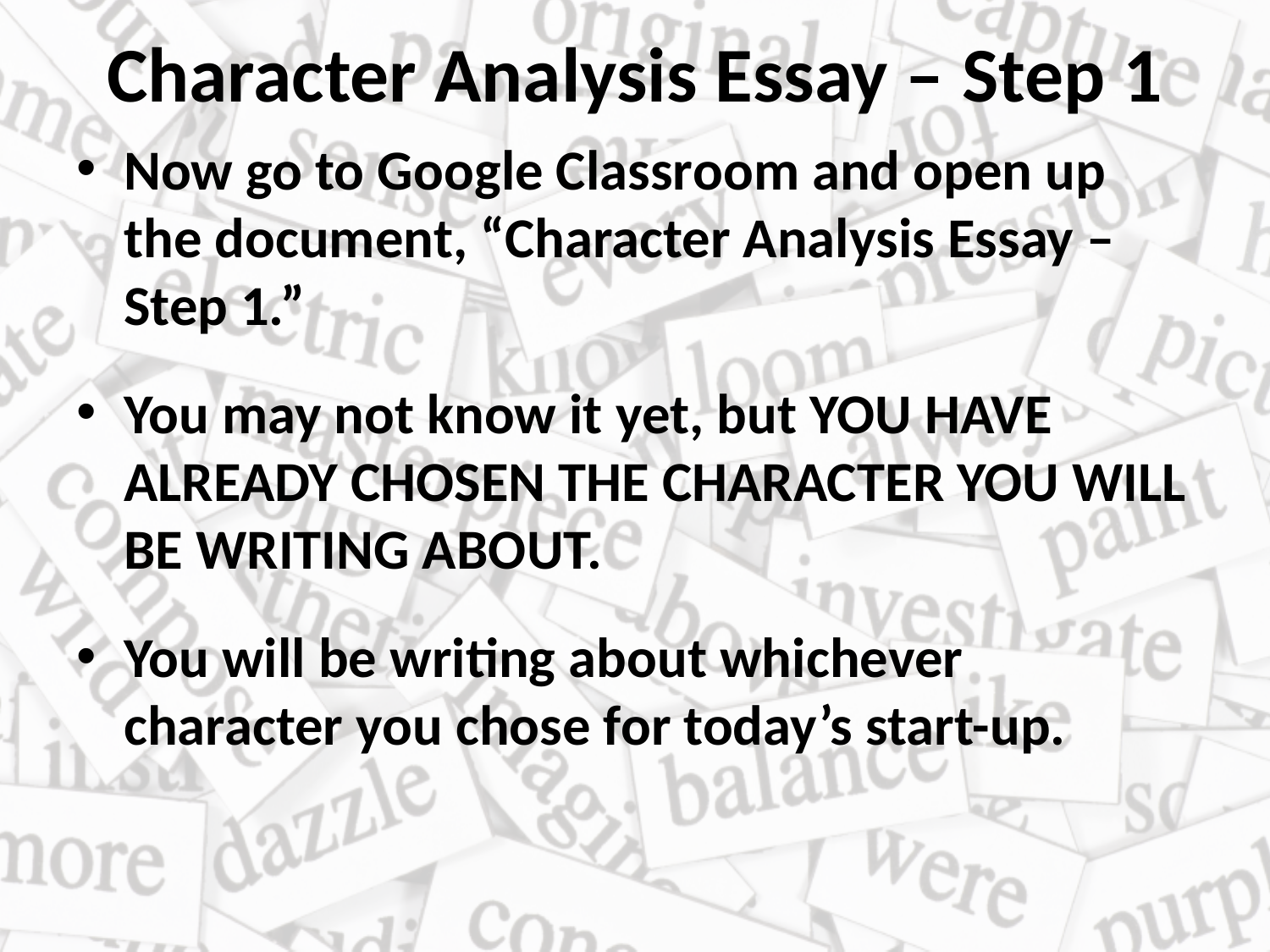

# Character Analysis Essay – Step 1
Now go to Google Classroom and open up the document, “Character Analysis Essay – Step 1.”

You may not know it yet, but YOU HAVE ALREADY CHOSEN THE CHARACTER YOU WILL BE WRITING ABOUT.

You will be writing about whichever character you chose for today’s start-up.